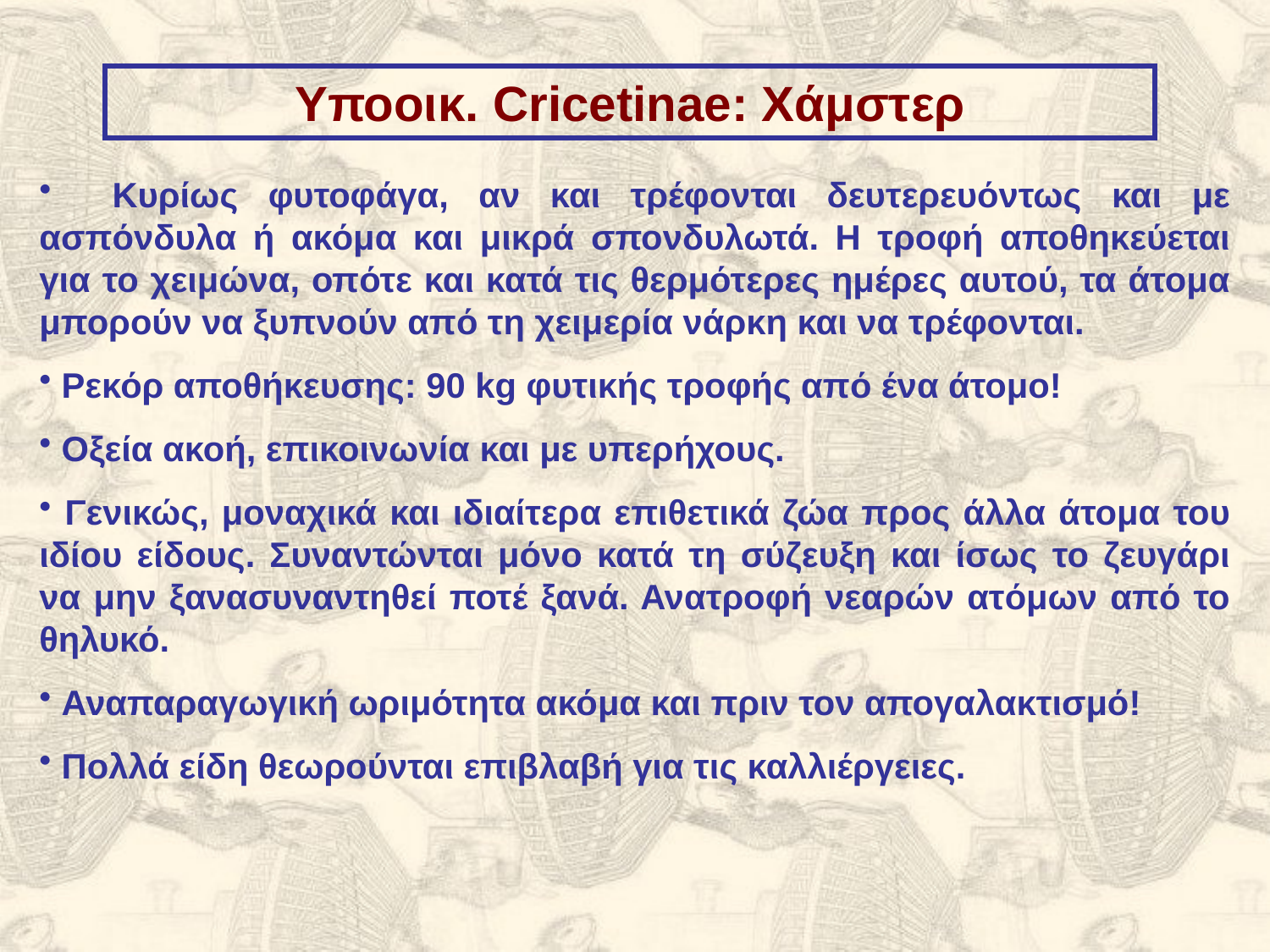

Υποοικ. Cricetinae: Χάμστερ
  Κυρίως φυτοφάγα, αν και τρέφονται δευτερευόντως και με ασπόνδυλα ή ακόμα και μικρά σπονδυλωτά. Η τροφή αποθηκεύεται για το χειμώνα, οπότε και κατά τις θερμότερες ημέρες αυτού, τα άτομα μπορούν να ξυπνούν από τη χειμερία νάρκη και να τρέφονται.
 Ρεκόρ αποθήκευσης: 90 kg φυτικής τροφής από ένα άτομο!
 Οξεία ακοή, επικοινωνία και με υπερήχους.
 Γενικώς, μοναχικά και ιδιαίτερα επιθετικά ζώα προς άλλα άτομα του ιδίου είδους. Συναντώνται μόνο κατά τη σύζευξη και ίσως το ζευγάρι να μην ξανασυναντηθεί ποτέ ξανά. Ανατροφή νεαρών ατόμων από το θηλυκό.
 Αναπαραγωγική ωριμότητα ακόμα και πριν τον απογαλακτισμό!
 Πολλά είδη θεωρούνται επιβλαβή για τις καλλιέργειες.